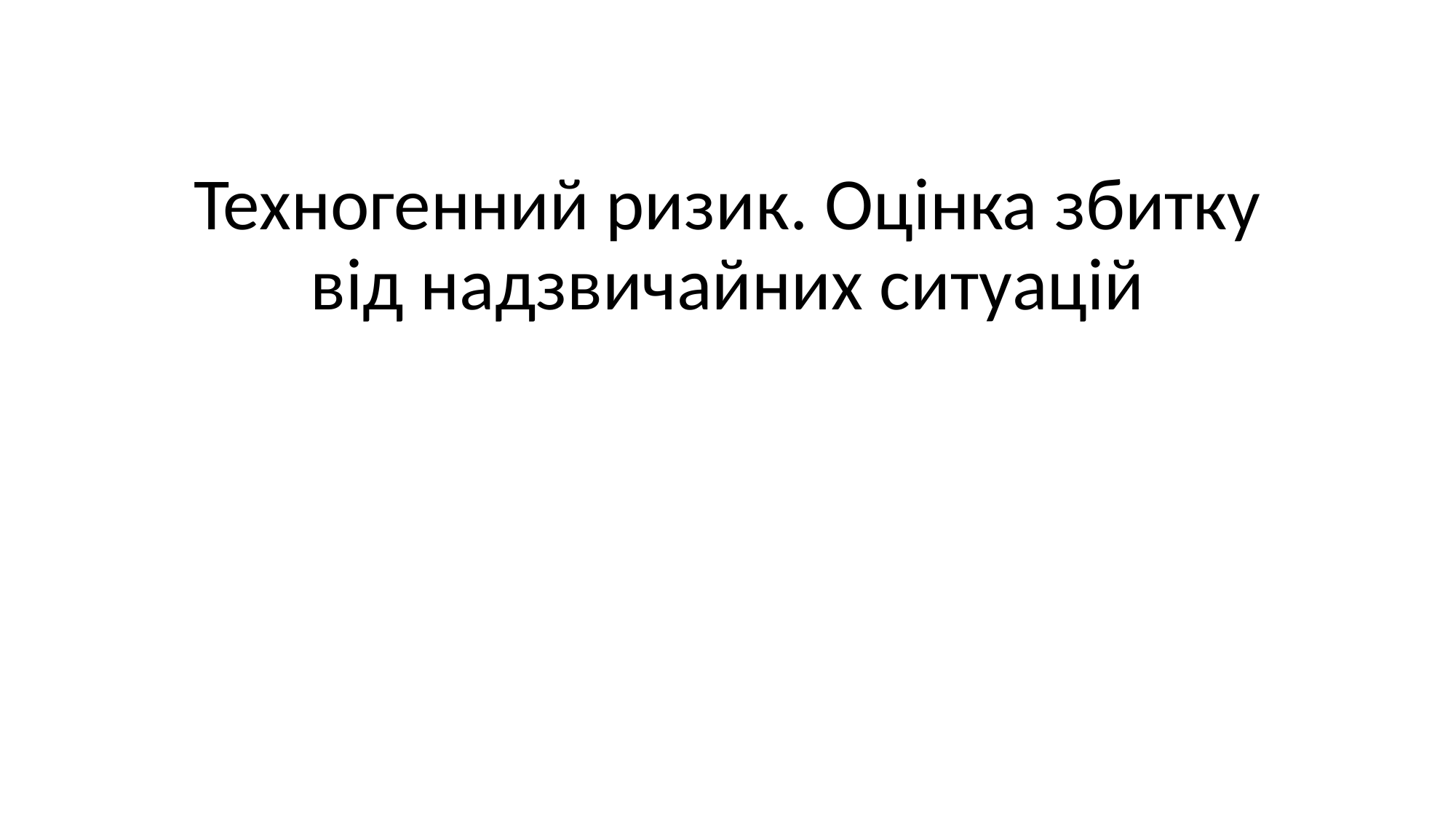

# Техногенний ризик. Оцінка збитку від надзвичайних ситуацій